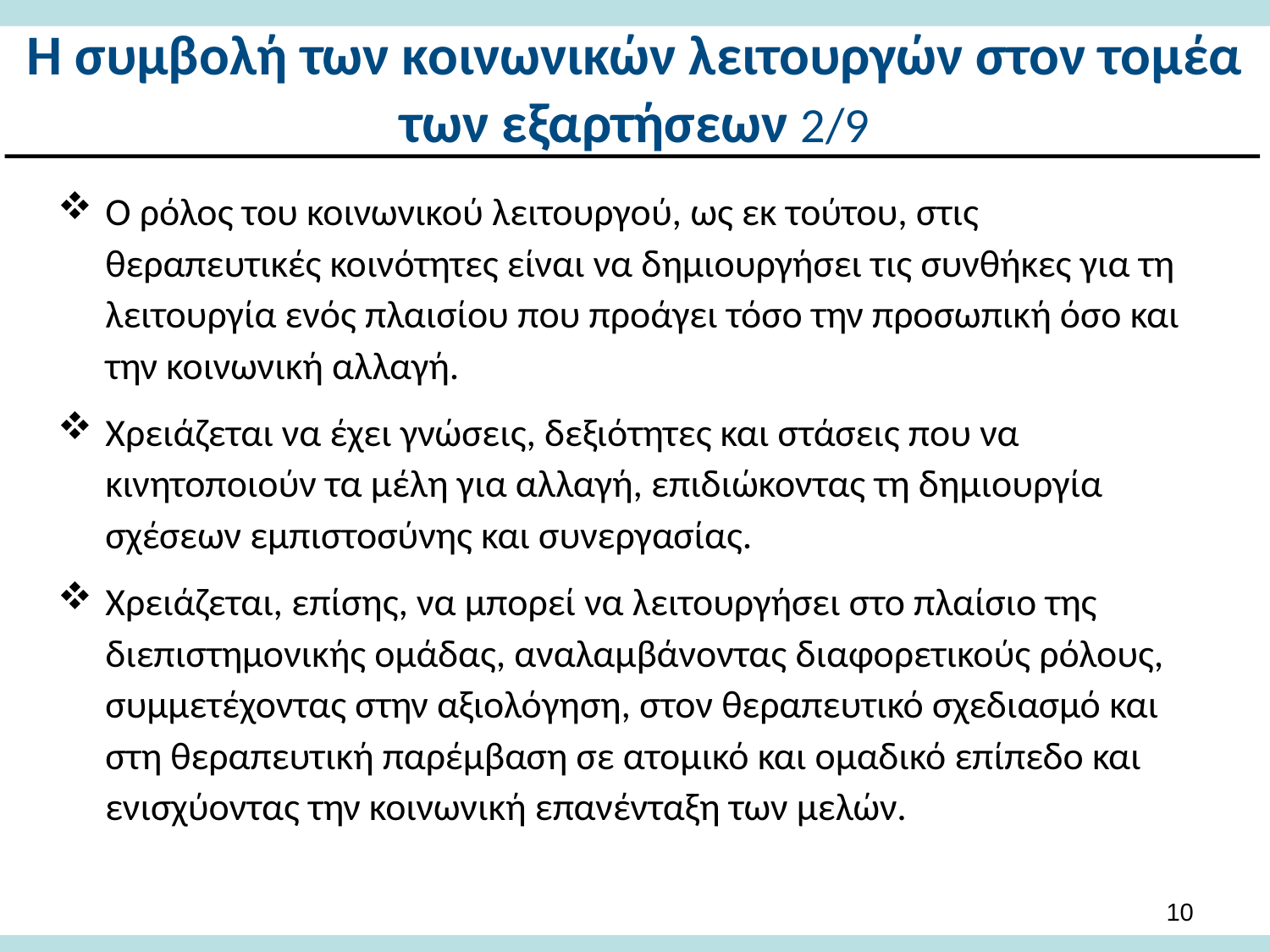

# Η συμβολή των κοινωνικών λειτουργών στον τομέα των εξαρτήσεων 2/9
Ο ρόλος του κοινωνικού λειτουργού, ως εκ τούτου, στις θεραπευτικές κοινότητες είναι να δημιουργήσει τις συνθήκες για τη λειτουργία ενός πλαισίου που προάγει τόσο την προσωπική όσο και την κοινωνική αλλαγή.
Χρειάζεται να έχει γνώσεις, δεξιότητες και στάσεις που να κινητοποιούν τα μέλη για αλλαγή, επιδιώκοντας τη δημιουργία σχέσεων εμπιστοσύνης και συνεργασίας.
Χρειάζεται, επίσης, να μπορεί να λειτουργήσει στο πλαίσιο της διεπιστημονικής ομάδας, αναλαμβάνοντας διαφορετικούς ρόλους, συμμετέχοντας στην αξιολόγηση, στον θεραπευτικό σχεδιασμό και στη θεραπευτική παρέμβαση σε ατομικό και ομαδικό επίπεδο και ενισχύοντας την κοινωνική επανένταξη των μελών.
10